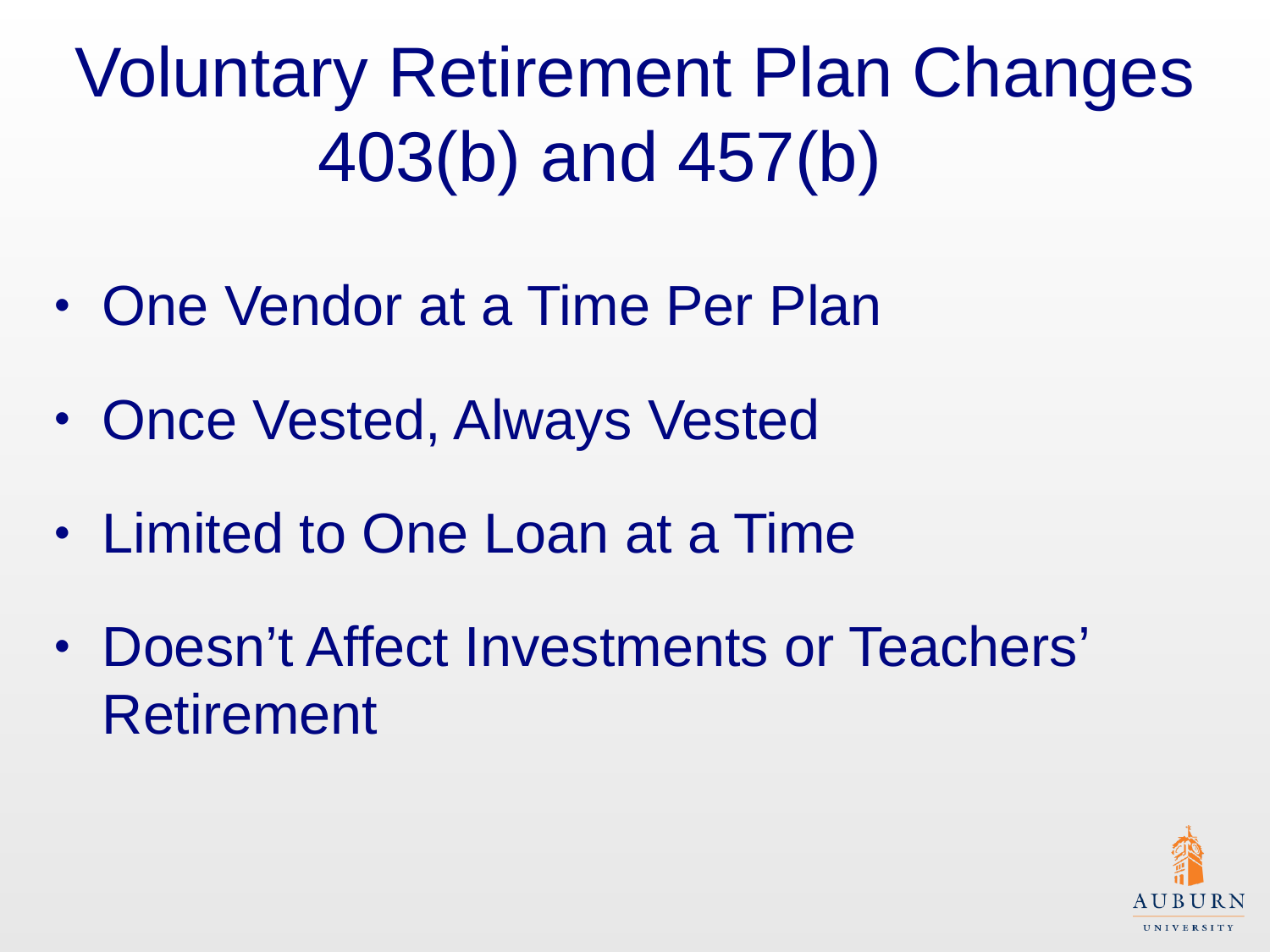

# Voluntary Retirement Plan Changes 403(b) and 457(b)

One Vendor at a Time Per Plan

Once Vested, Always Vested

Limited to One Loan at a Time

Doesn’t Affect Investments or Teachers’ Retirement